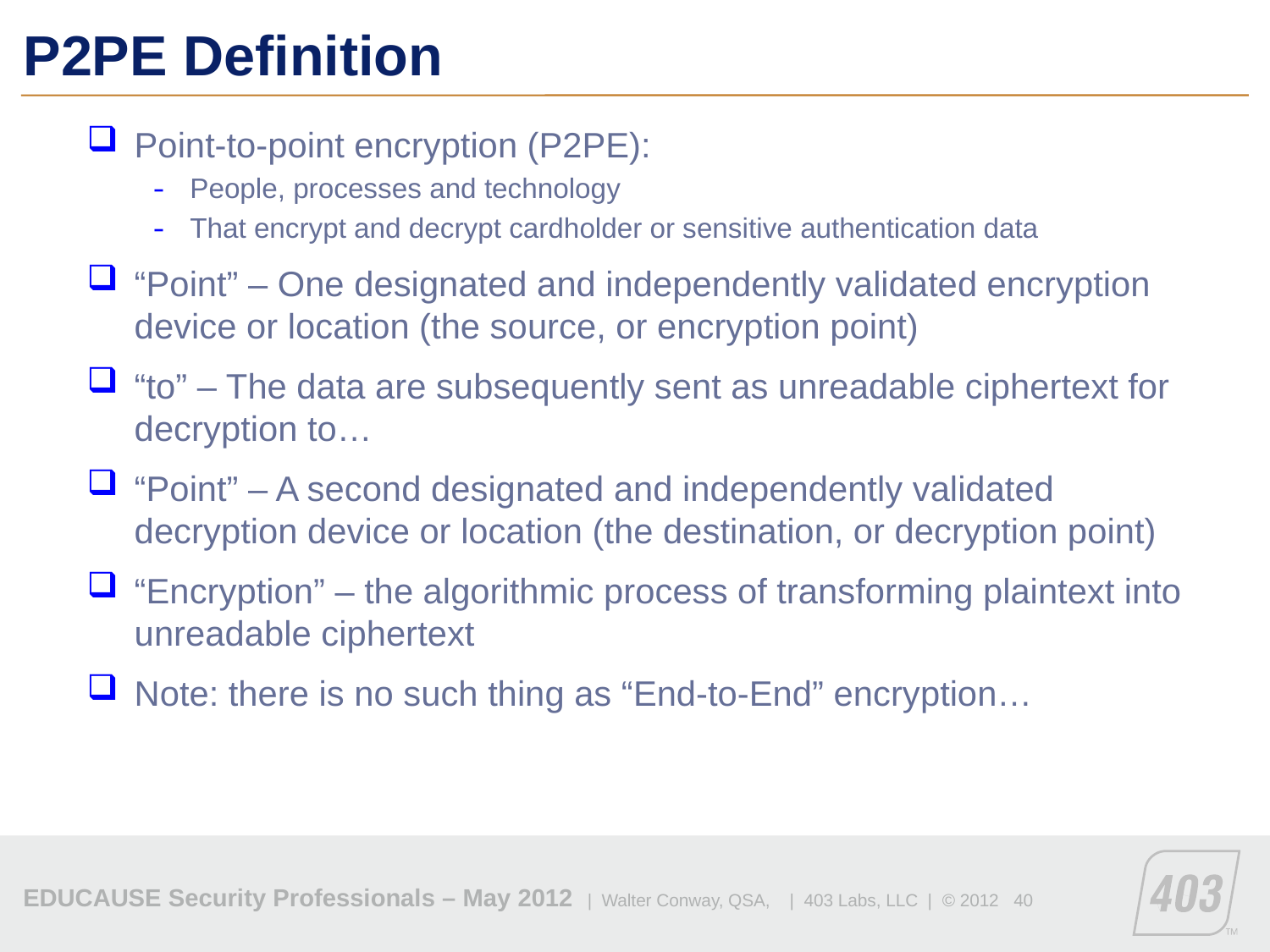

# P2PE Definition
Point-to-point encryption (P2PE):
People, processes and technology
That encrypt and decrypt cardholder or sensitive authentication data
“Point” – One designated and independently validated encryption device or location (the source, or encryption point)
“to” – The data are subsequently sent as unreadable ciphertext for decryption to…
“Point” – A second designated and independently validated decryption device or location (the destination, or decryption point)
“Encryption” – the algorithmic process of transforming plaintext into unreadable ciphertext
Note: there is no such thing as “End-to-End” encryption…